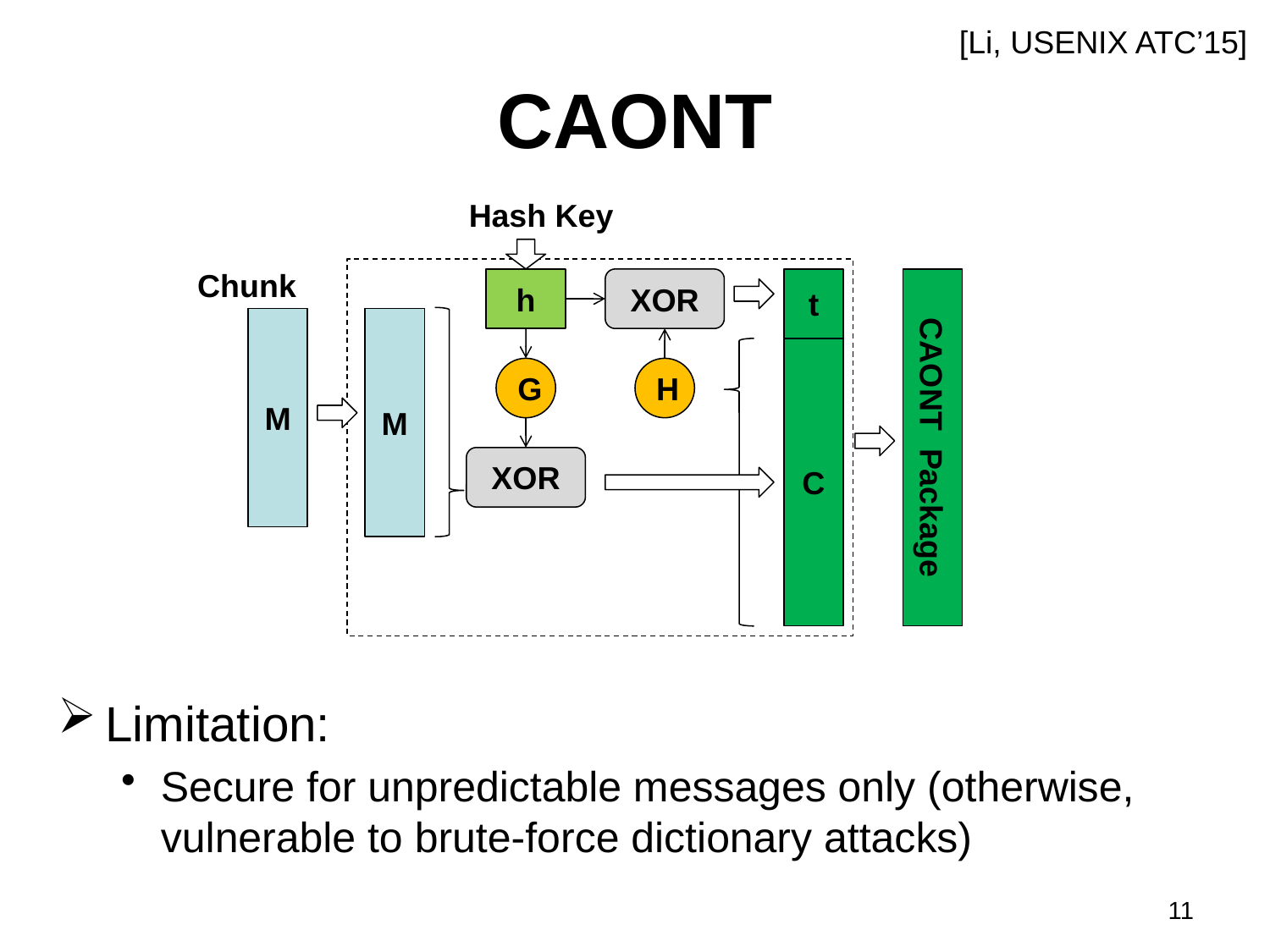

[Li, USENIX ATC’15]
# CAONT
Hash Key

Chunk

h
XOR
t
CAONT  Package

M
M

C
G
H

XOR

Limitation:
Secure for unpredictable messages only (otherwise, vulnerable to brute-force dictionary attacks)
11